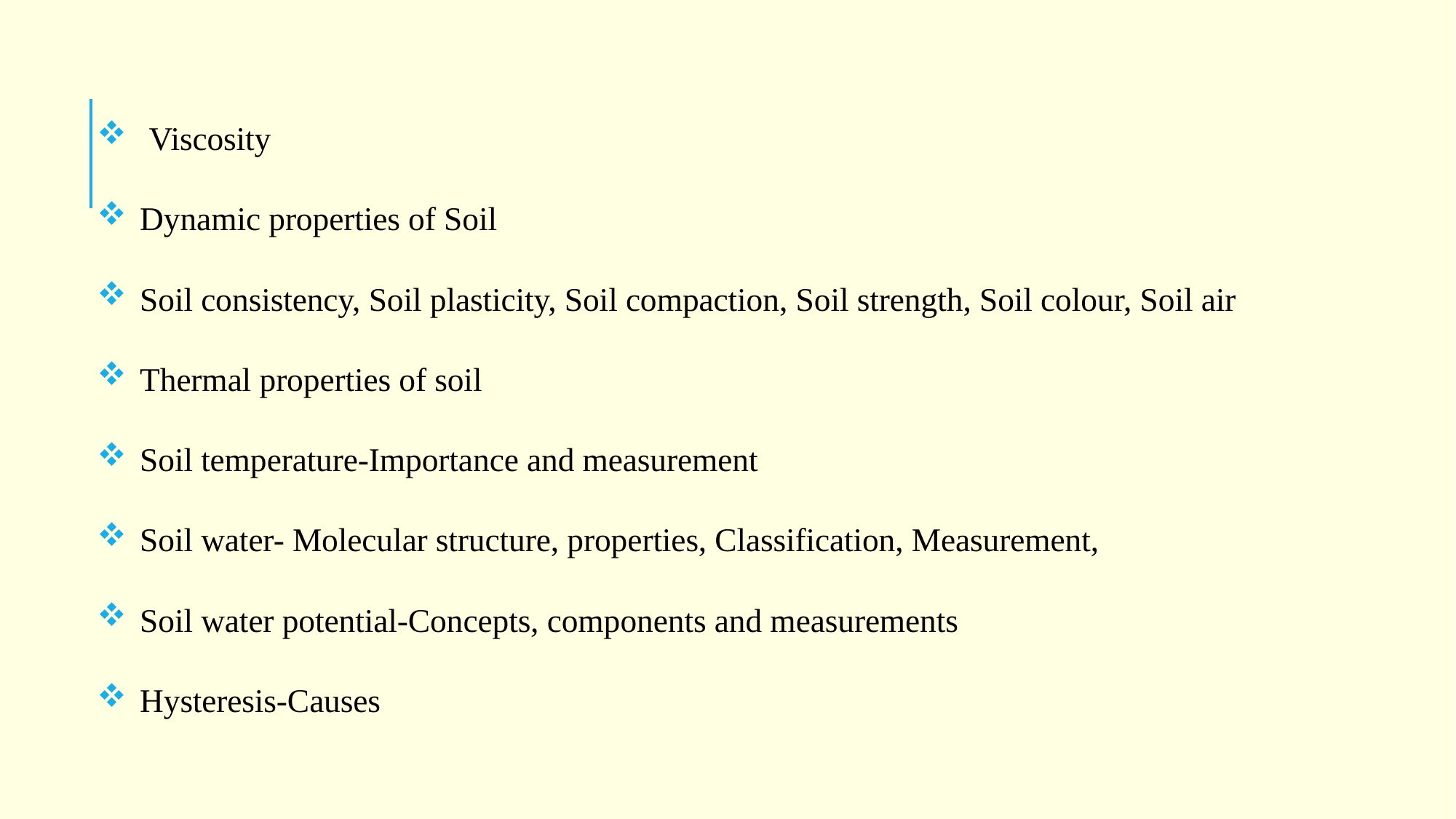

Viscosity
Dynamic properties of Soil
Soil consistency, Soil plasticity, Soil compaction, Soil strength, Soil colour, Soil air
Thermal properties of soil
Soil temperature-Importance and measurement
Soil water- Molecular structure, properties, Classification, Measurement,
Soil water potential-Concepts, components and measurements
Hysteresis-Causes